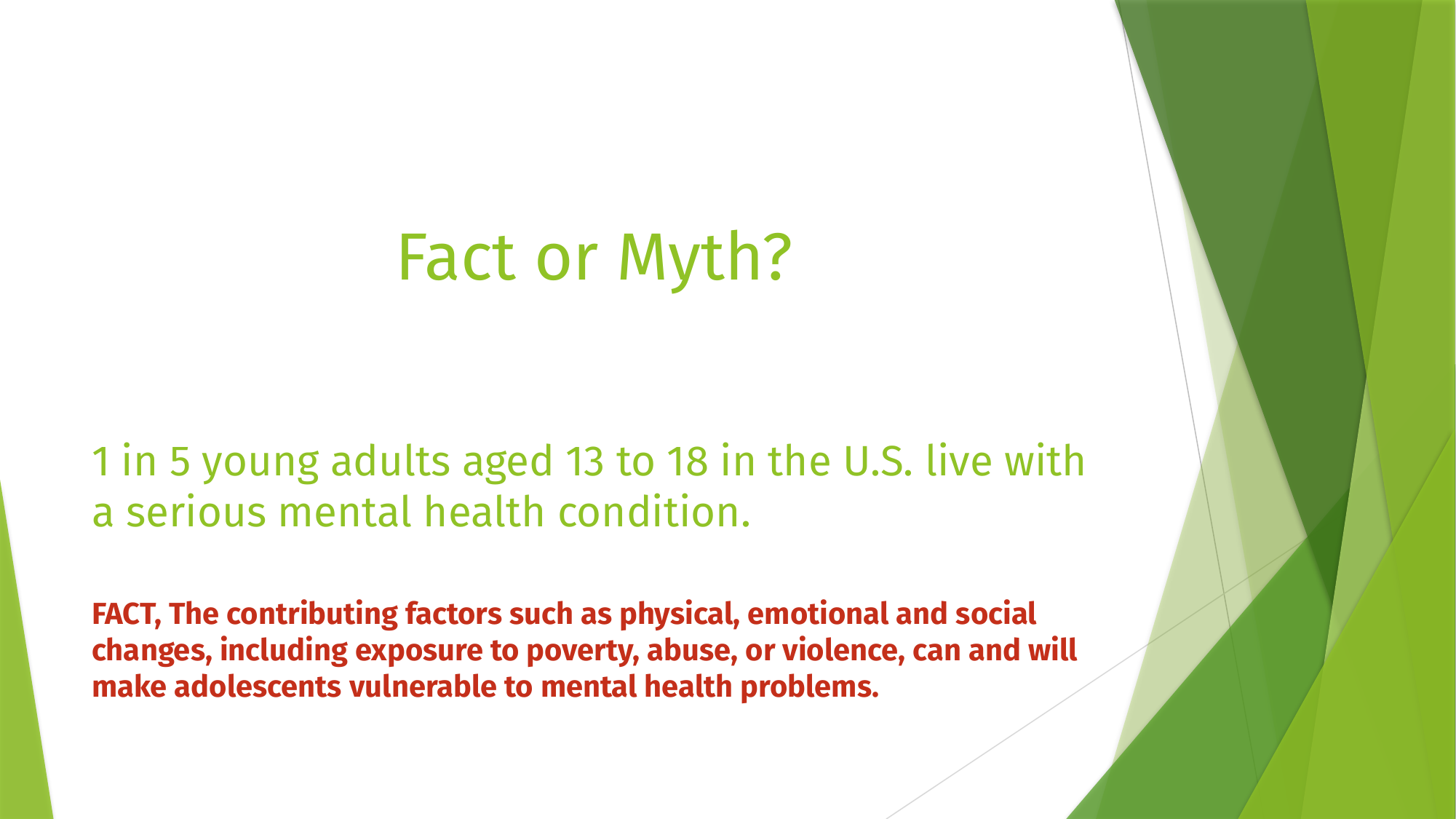

# Fact or Myth?
1 in 5 young adults aged 13 to 18 in the U.S. live with a serious mental health condition.

FACT, The contributing factors such as physical, emotional and social changes, including exposure to poverty, abuse, or violence, can and will make adolescents vulnerable to mental health problems.